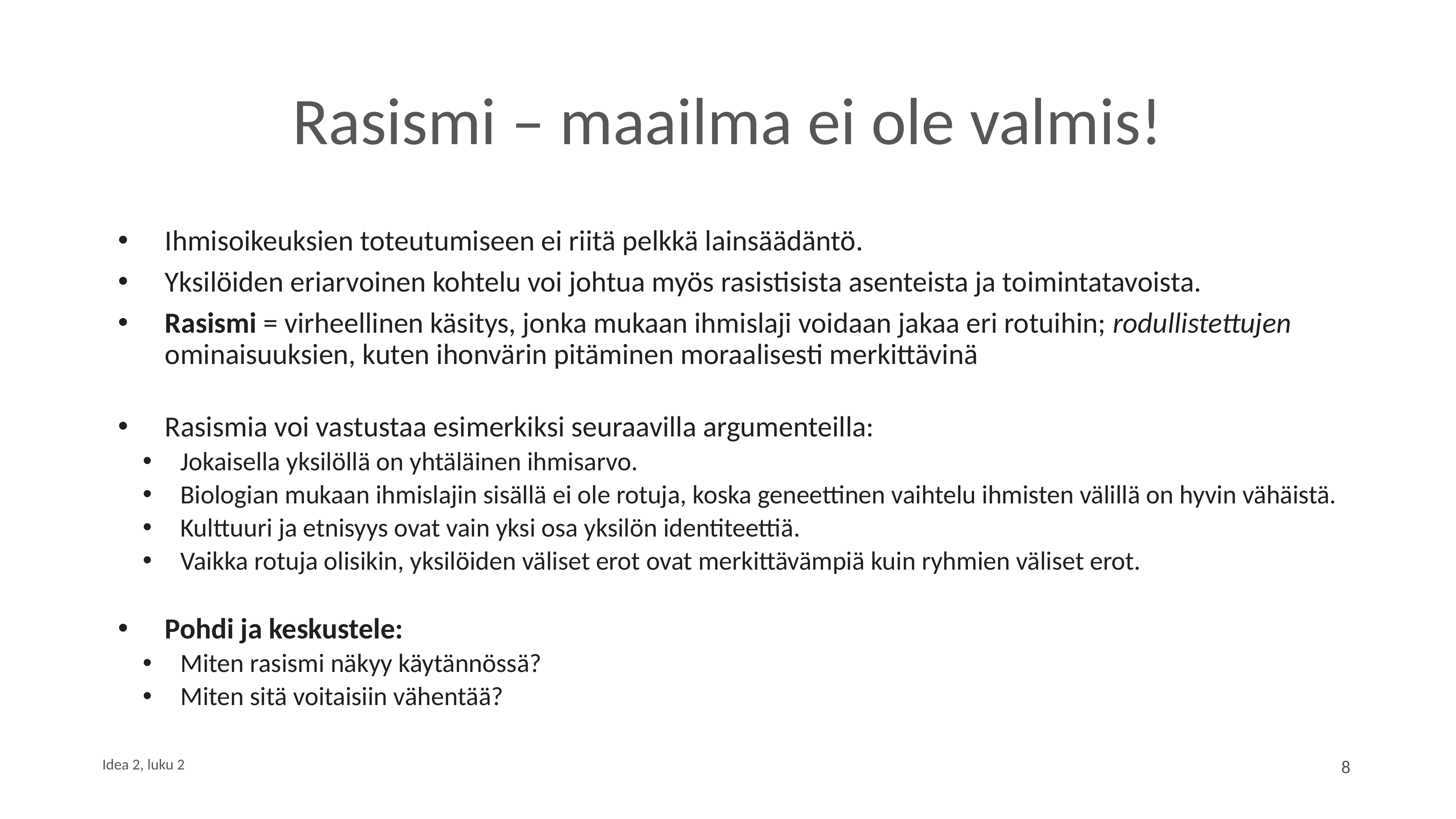

# Rasismi – maailma ei ole valmis!
Ihmisoikeuksien toteutumiseen ei riitä pelkkä lainsäädäntö.
Yksilöiden eriarvoinen kohtelu voi johtua myös rasistisista asenteista ja toimintatavoista.
Rasismi = virheellinen käsitys, jonka mukaan ihmislaji voidaan jakaa eri rotuihin; rodullistettujen ominaisuuksien, kuten ihonvärin pitäminen moraalisesti merkittävinä
Rasismia voi vastustaa esimerkiksi seuraavilla argumenteilla:
Jokaisella yksilöllä on yhtäläinen ihmisarvo.
Biologian mukaan ihmislajin sisällä ei ole rotuja, koska geneettinen vaihtelu ihmisten välillä on hyvin vähäistä.
Kulttuuri ja etnisyys ovat vain yksi osa yksilön identiteettiä.
Vaikka rotuja olisikin, yksilöiden väliset erot ovat merkittävämpiä kuin ryhmien väliset erot.
Pohdi ja keskustele:
Miten rasismi näkyy käytännössä?
Miten sitä voitaisiin vähentää?
8
Idea 2, luku 2